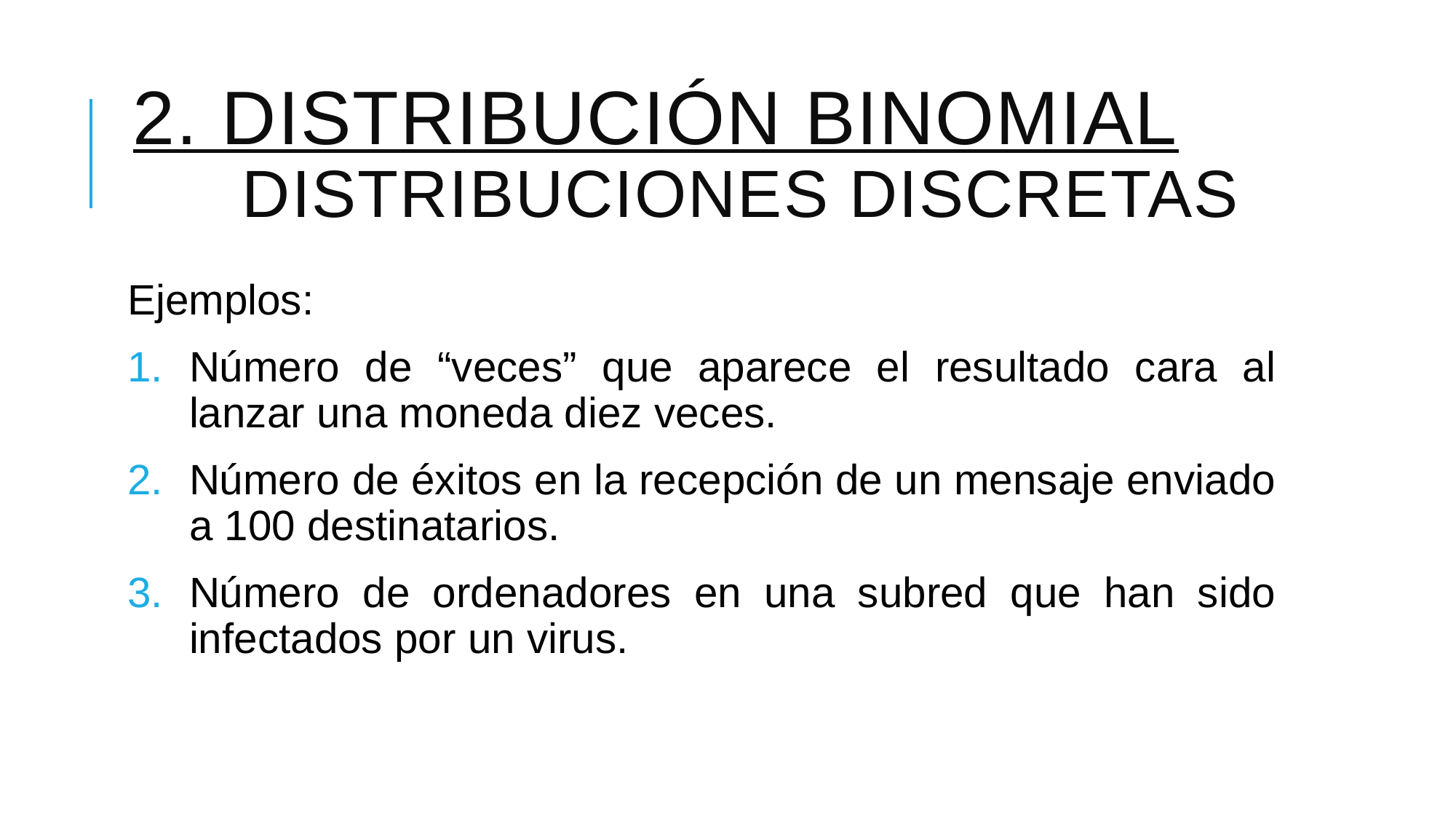

# 2. DISTRIBUCIÓN BINOMIAL DISTRIBUCIONES DISCRETAS
Ejemplos:
Número de “veces” que aparece el resultado cara al lanzar una moneda diez veces.
Número de éxitos en la recepción de un mensaje enviado a 100 destinatarios.
Número de ordenadores en una subred que han sido infectados por un virus.